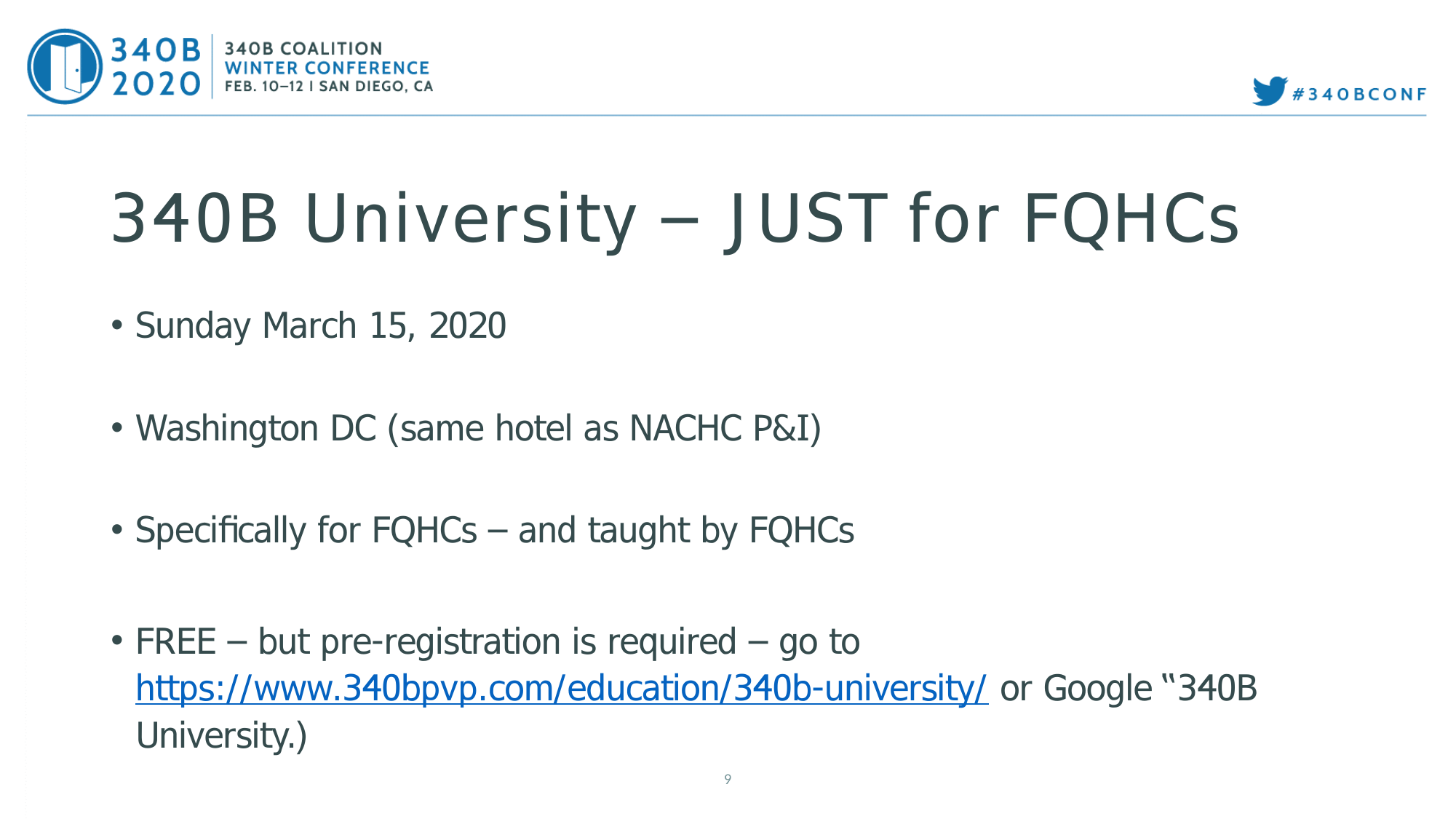

# 340B University – JUST for FQHCs
Sunday March 15, 2020

Washington DC (same hotel as NACHC P&I)

Specifically for FQHCs – and taught by FQHCs

FREE – but pre-registration is required – go to https://www.340bpvp.com/education/340b-university/ or Google “340B University.)

9